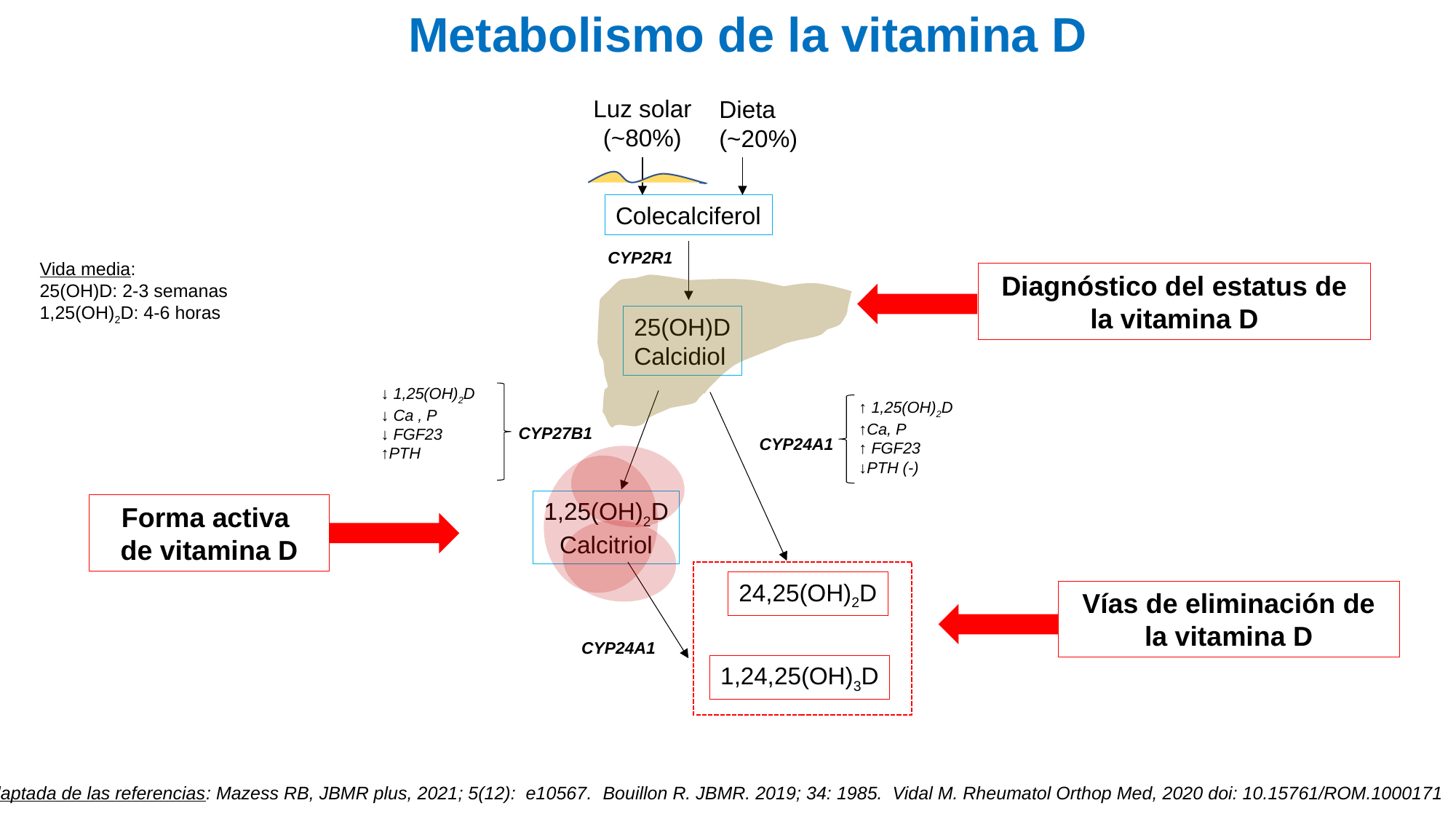

# Metabolismo de la vitamina D
Luz solar
(~80%)
Dieta
(~20%)

Colecalciferol
CYP2R1
Vida media:
25(OH)D: 2-3 semanas
1,25(OH)2D: 4-6 horas

Diagnóstico del estatus de la vitamina D

Forma activa
de vitamina D

Vías de eliminación de la vitamina D

25(OH)D
Calcidiol
↓ 1,25(OH)2D
↓ Ca , P
↓ FGF23
↑PTH

↑ 1,25(OH)2D
↑Ca, P
↑ FGF23
↓PTH (-)

CYP27B1
CYP24A1

1,25(OH)2D
Calcitriol
24,25(OH)2D
CYP24A1
1,24,25(OH)3D
Tabla adaptada de las referencias: Mazess RB, JBMR plus, 2021; 5(12):  e10567.  Bouillon R. JBMR. 2019; 34: 1985.  Vidal M. Rheumatol Orthop Med, 2020 doi: 10.15761/ROM.1000171